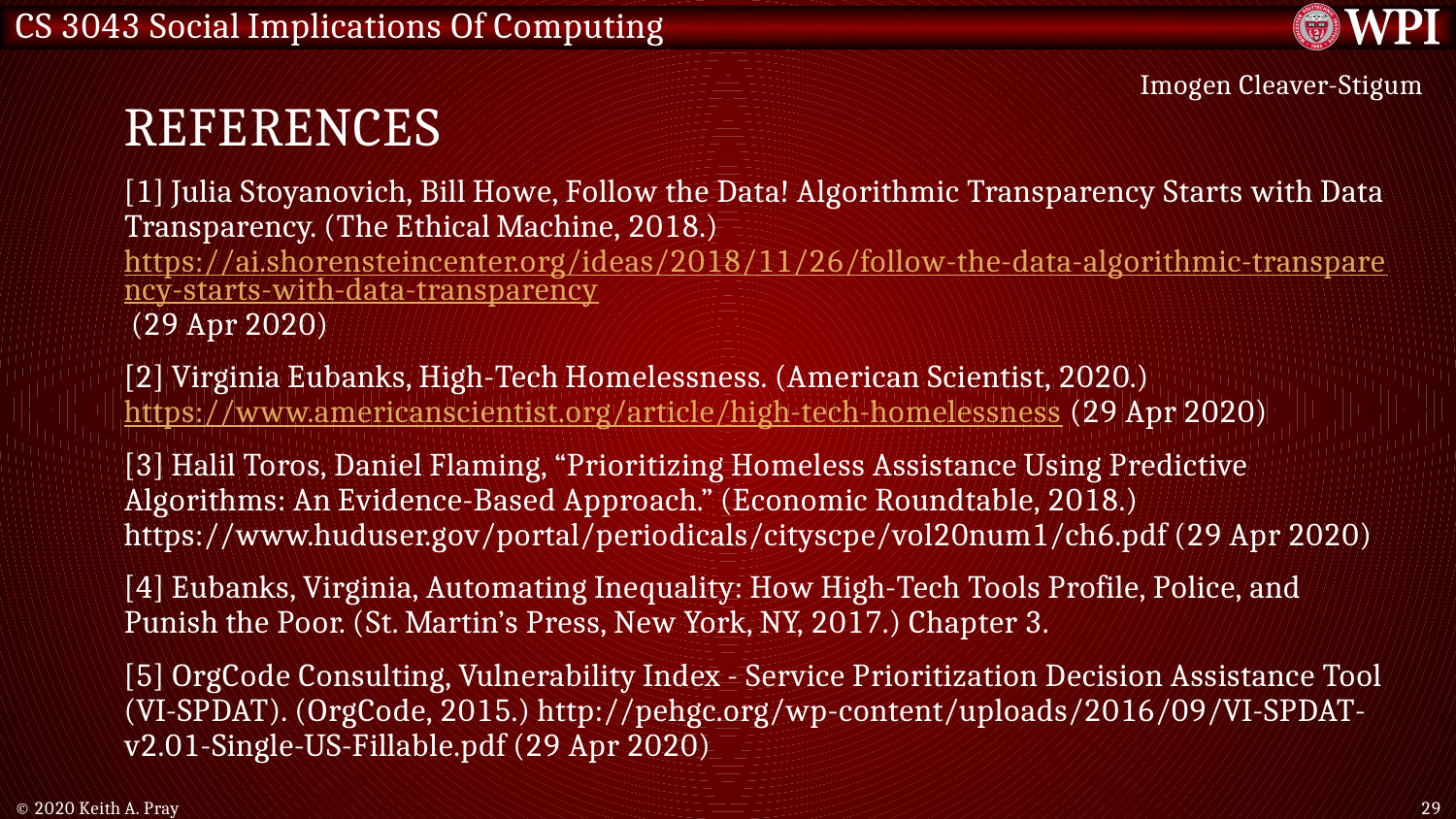

# References
Imogen Cleaver-Stigum
[1] Julia Stoyanovich, Bill Howe, Follow the Data! Algorithmic Transparency Starts with Data Transparency. (The Ethical Machine, 2018.) https://ai.shorensteincenter.org/ideas/2018/11/26/follow-the-data-algorithmic-transparency-starts-with-data-transparency (29 Apr 2020)
[2] Virginia Eubanks, High-Tech Homelessness. (American Scientist, 2020.) https://www.americanscientist.org/article/high-tech-homelessness (29 Apr 2020)
[3] Halil Toros, Daniel Flaming, “Prioritizing Homeless Assistance Using Predictive Algorithms: An Evidence-Based Approach.” (Economic Roundtable, 2018.) https://www.huduser.gov/portal/periodicals/cityscpe/vol20num1/ch6.pdf (29 Apr 2020)
[4] Eubanks, Virginia, Automating Inequality: How High-Tech Tools Profile, Police, and Punish the Poor. (St. Martin’s Press, New York, NY, 2017.) Chapter 3.
[5] OrgCode Consulting, Vulnerability Index - Service Prioritization Decision Assistance Tool (VI-SPDAT). (OrgCode, 2015.) http://pehgc.org/wp-content/uploads/2016/09/VI-SPDAT-v2.01-Single-US-Fillable.pdf (29 Apr 2020)
© 2020 Keith A. Pray
29